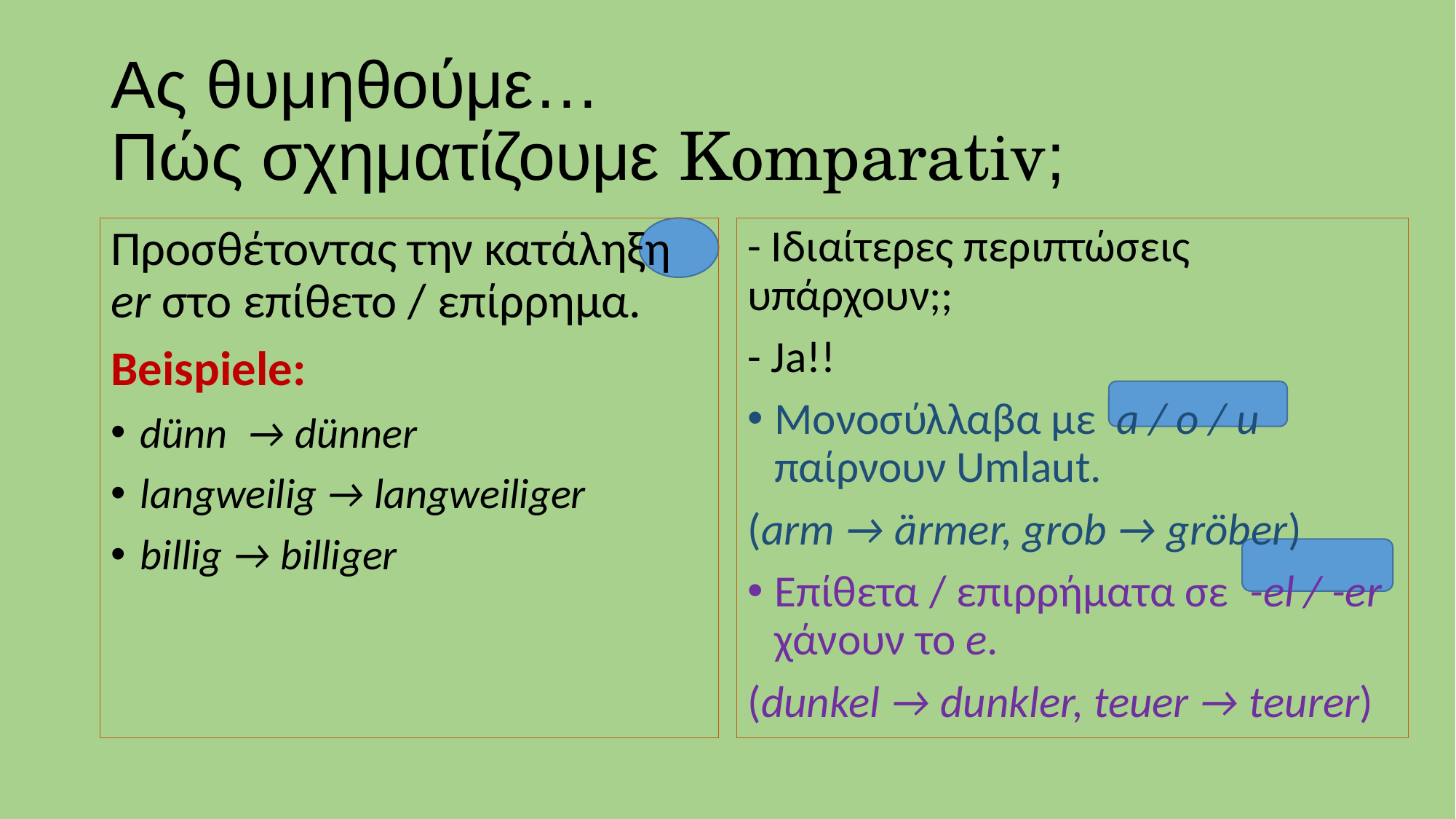

# Ας θυμηθούμε… Πώς σχηματίζουμε Komparativ;

Προσθέτοντας την κατάληξη  er στο επίθετο / επίρρημα.
Beispiele:
dünn  → dünner
langweilig → langweiliger
billig → billiger
- Ιδιαίτερες περιπτώσεις υπάρχουν;;
- Ja!!
Μονοσύλλαβα με  a / o / u παίρνουν Umlaut.
(arm → ärmer, grob → gröber)
Επίθετα / επιρρήματα σε  -el / -er χάνουν το e.
(dunkel → dunkler, teuer → teurer)